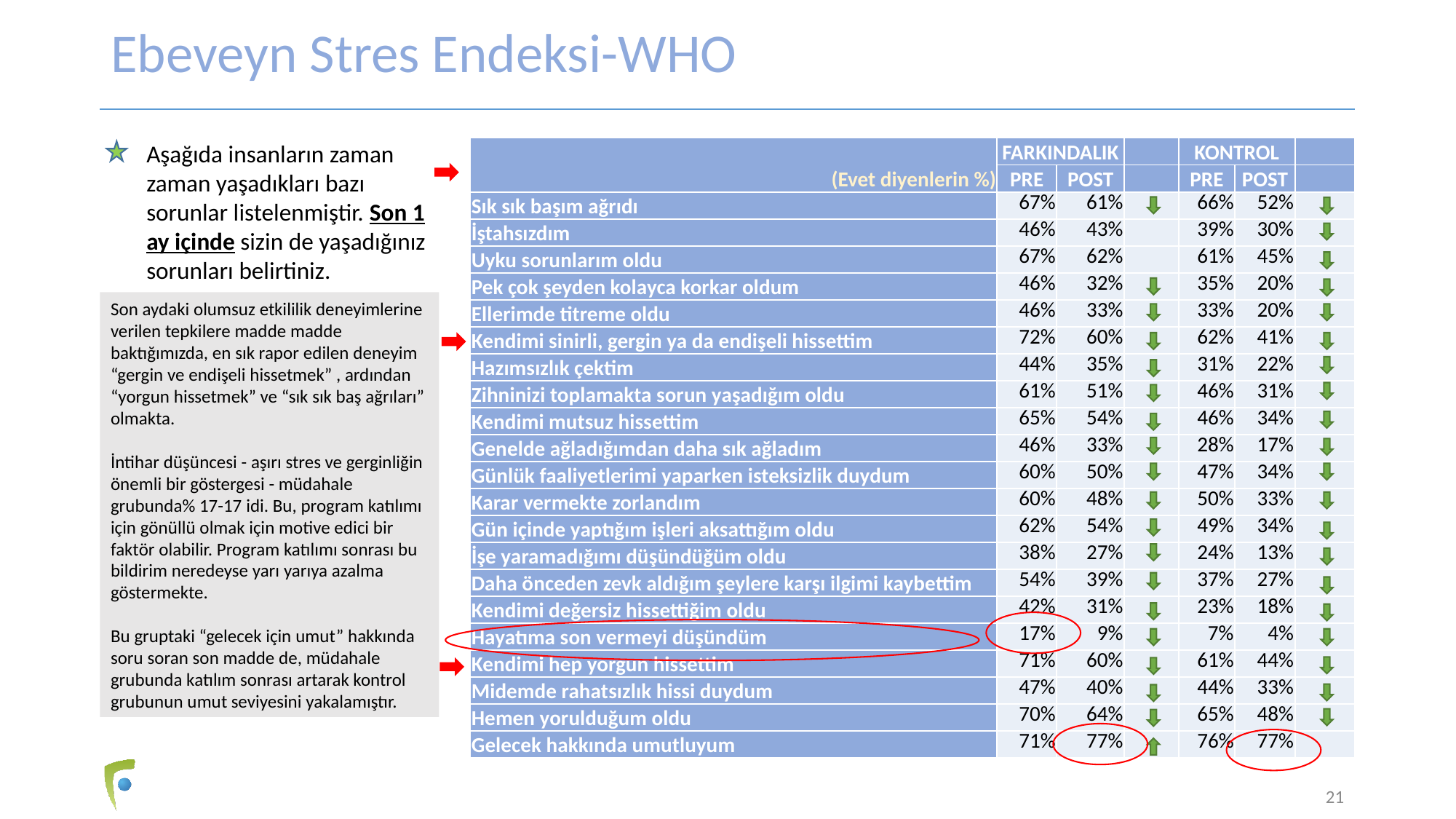

# Ebeveyn Stres Endeksi-WHO
Aşağıda insanların zaman zaman yaşadıkları bazı sorunlar listelenmiştir. Son 1 ay içinde sizin de yaşadığınız sorunları belirtiniz.
| (Evet diyenlerin %) | FARKINDALIK |  |  | KONTROL |  |  |
| --- | --- | --- | --- | --- | --- | --- |
|  | PRE | POST |  | PRE | POST |  |
| Sık sık başım ağrıdı | 67% | 61% |  | 66% | 52% |  |
| İştahsızdım | 46% | 43% |  | 39% | 30% |  |
| Uyku sorunlarım oldu | 67% | 62% |  | 61% | 45% |  |
| Pek çok şeyden kolayca korkar oldum | 46% | 32% |  | 35% | 20% |  |
| Ellerimde titreme oldu | 46% | 33% |  | 33% | 20% |  |
| Kendimi sinirli, gergin ya da endişeli hissettim | 72% | 60% |  | 62% | 41% |  |
| Hazımsızlık çektim | 44% | 35% |  | 31% | 22% |  |
| Zihninizi toplamakta sorun yaşadığım oldu | 61% | 51% |  | 46% | 31% |  |
| Kendimi mutsuz hissettim | 65% | 54% |  | 46% | 34% |  |
| Genelde ağladığımdan daha sık ağladım | 46% | 33% |  | 28% | 17% |  |
| Günlük faaliyetlerimi yaparken isteksizlik duydum | 60% | 50% |  | 47% | 34% |  |
| Karar vermekte zorlandım | 60% | 48% |  | 50% | 33% |  |
| Gün içinde yaptığım işleri aksattığım oldu | 62% | 54% |  | 49% | 34% |  |
| İşe yaramadığımı düşündüğüm oldu | 38% | 27% |  | 24% | 13% |  |
| Daha önceden zevk aldığım şeylere karşı ilgimi kaybettim | 54% | 39% |  | 37% | 27% |  |
| Kendimi değersiz hissettiğim oldu | 42% | 31% |  | 23% | 18% |  |
| Hayatıma son vermeyi düşündüm | 17% | 9% |  | 7% | 4% |  |
| Kendimi hep yorgun hissettim | 71% | 60% |  | 61% | 44% |  |
| Midemde rahatsızlık hissi duydum | 47% | 40% |  | 44% | 33% |  |
| Hemen yorulduğum oldu | 70% | 64% |  | 65% | 48% |  |
| Gelecek hakkında umutluyum | 71% | 77% |  | 76% | 77% |  |

Son aydaki olumsuz etkililik deneyimlerine verilen tepkilere madde madde baktığımızda, en sık rapor edilen deneyim “gergin ve endişeli hissetmek” , ardından “yorgun hissetmek” ve “sık sık baş ağrıları” olmakta.

İntihar düşüncesi - aşırı stres ve gerginliğin önemli bir göstergesi - müdahale grubunda% 17-17 idi. Bu, program katılımı için gönüllü olmak için motive edici bir faktör olabilir. Program katılımı sonrası bu bildirim neredeyse yarı yarıya azalma göstermekte.

Bu gruptaki “gelecek için umut” hakkında soru soran son madde de, müdahale grubunda katılım sonrası artarak kontrol grubunun umut seviyesini yakalamıştır.

21